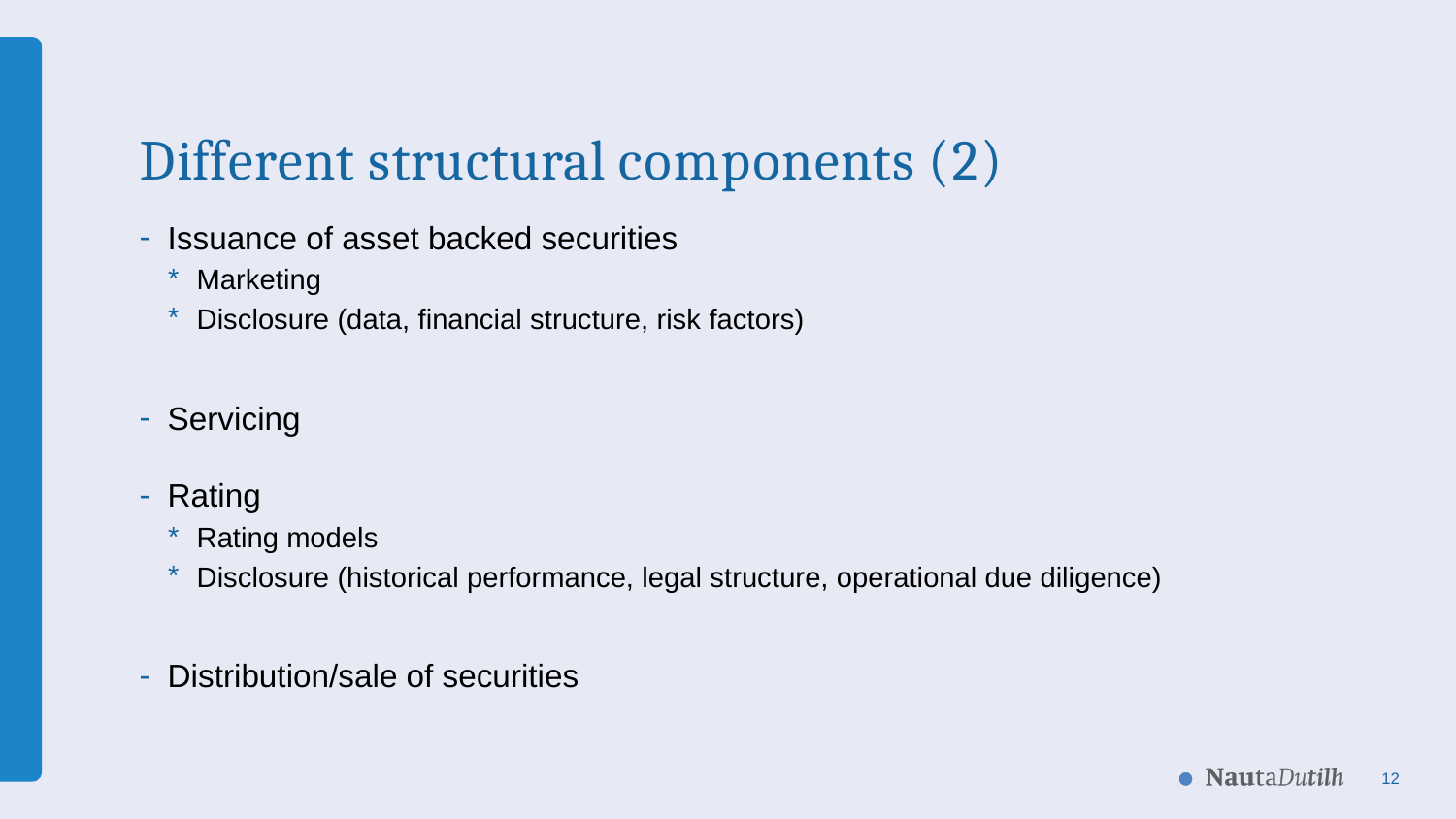

# Different structural components (2)
Issuance of asset backed securities
Marketing
Disclosure (data, financial structure, risk factors)

Servicing

Rating
Rating models
Disclosure (historical performance, legal structure, operational due diligence)

Distribution/sale of securities
12